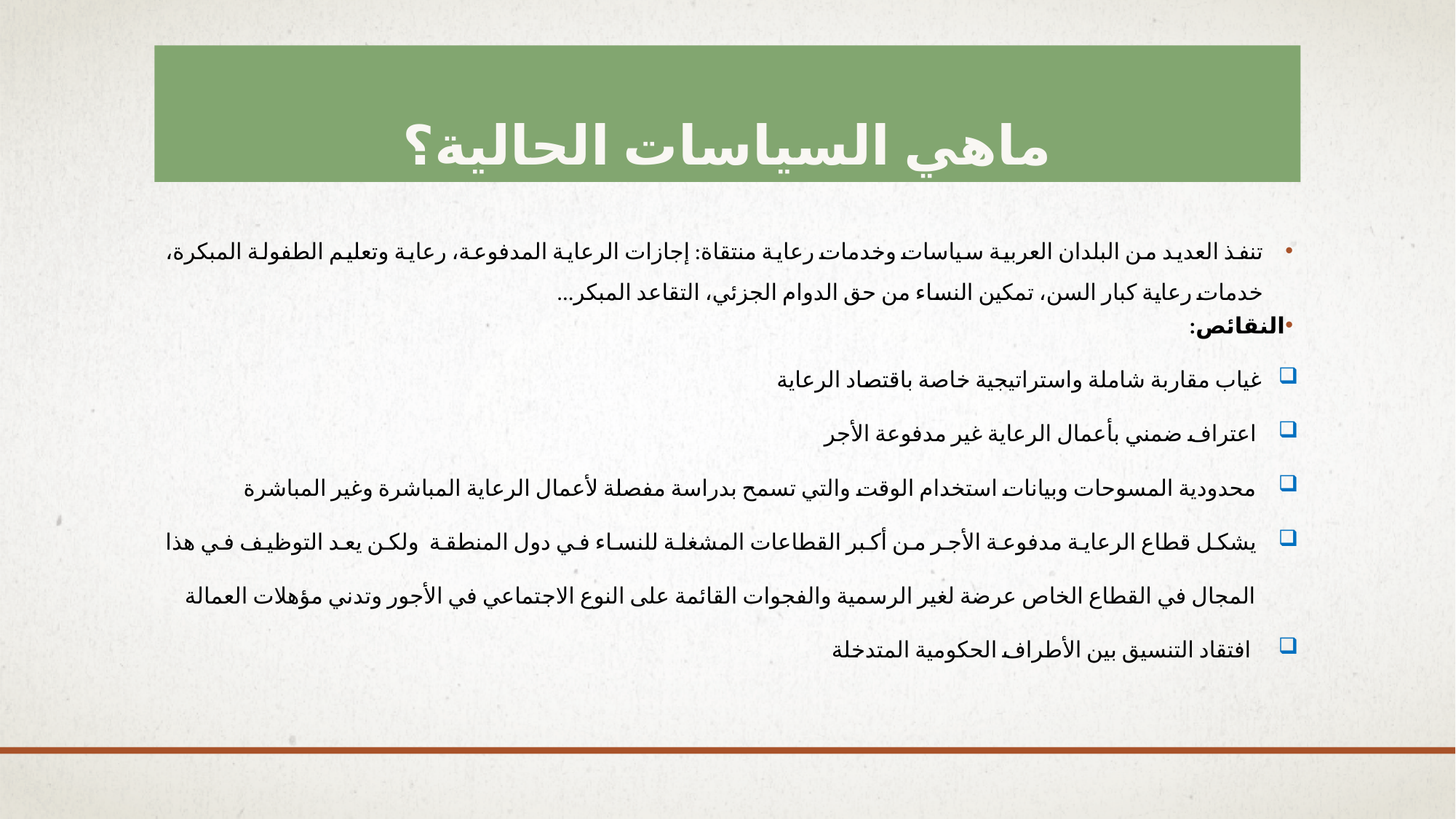

# ماهي السياسات الحالية؟
تنفذ العديد من البلدان العربية سياسات وخدمات رعاية منتقاة: إجازات الرعاية المدفوعة، رعاية وتعليم الطفولة المبكرة، خدمات رعاية كبار السن، تمكين النساء من حق الدوام الجزئي، التقاعد المبكر...
النقائص:
غياب مقاربة شاملة واستراتيجية خاصة باقتصاد الرعاية
اعتراف ضمني بأعمال الرعاية غير مدفوعة الأجر
محدودية المسوحات وبيانات استخدام الوقت والتي تسمح بدراسة مفصلة لأعمال الرعاية المباشرة وغير المباشرة
يشكل قطاع الرعاية مدفوعة الأجر من أكبر القطاعات المشغلة للنساء في دول المنطقة  ولكن يعد التوظيف في هذا المجال في القطاع الخاص عرضة لغير الرسمية والفجوات القائمة على النوع الاجتماعي في الأجور وتدني مؤهلات العمالة
 افتقاد التنسيق بين الأطراف الحكومية المتدخلة